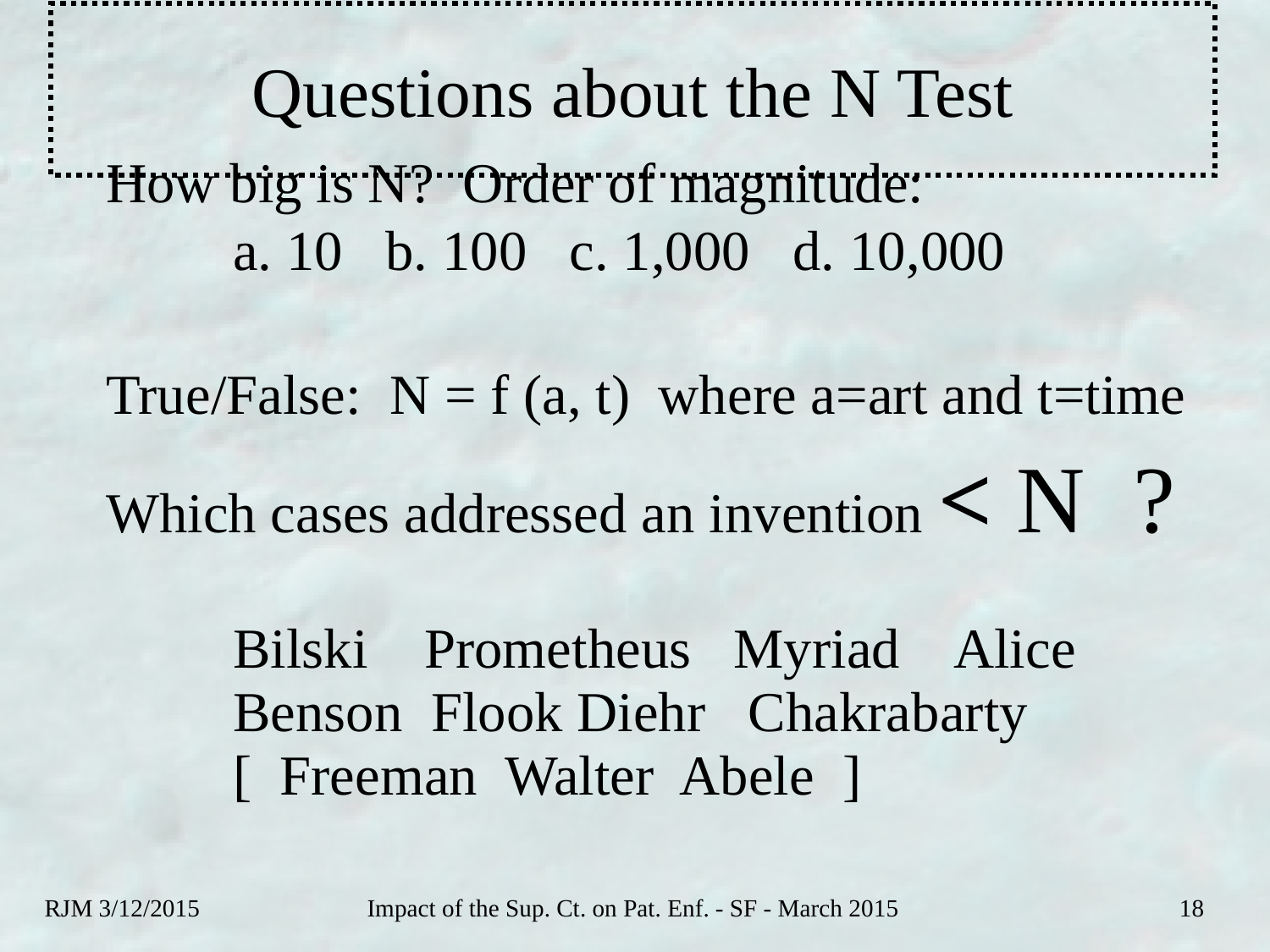

# Questions about the N Test
How big is N?  Order of magnitude:
	a. 10   b. 100   c. 1,000   d. 10,000

True/False:  N = f (a, t)  where a=art and t=time

Which cases addressed an invention < N  ?

	Bilski    Prometheus   Myriad    Alice
	Benson  Flook Diehr   Chakrabarty
	[  Freeman  Walter  Abele  ]
RJM 3/12/2015
Impact of the Sup. Ct. on Pat. Enf. - SF - March 2015
18